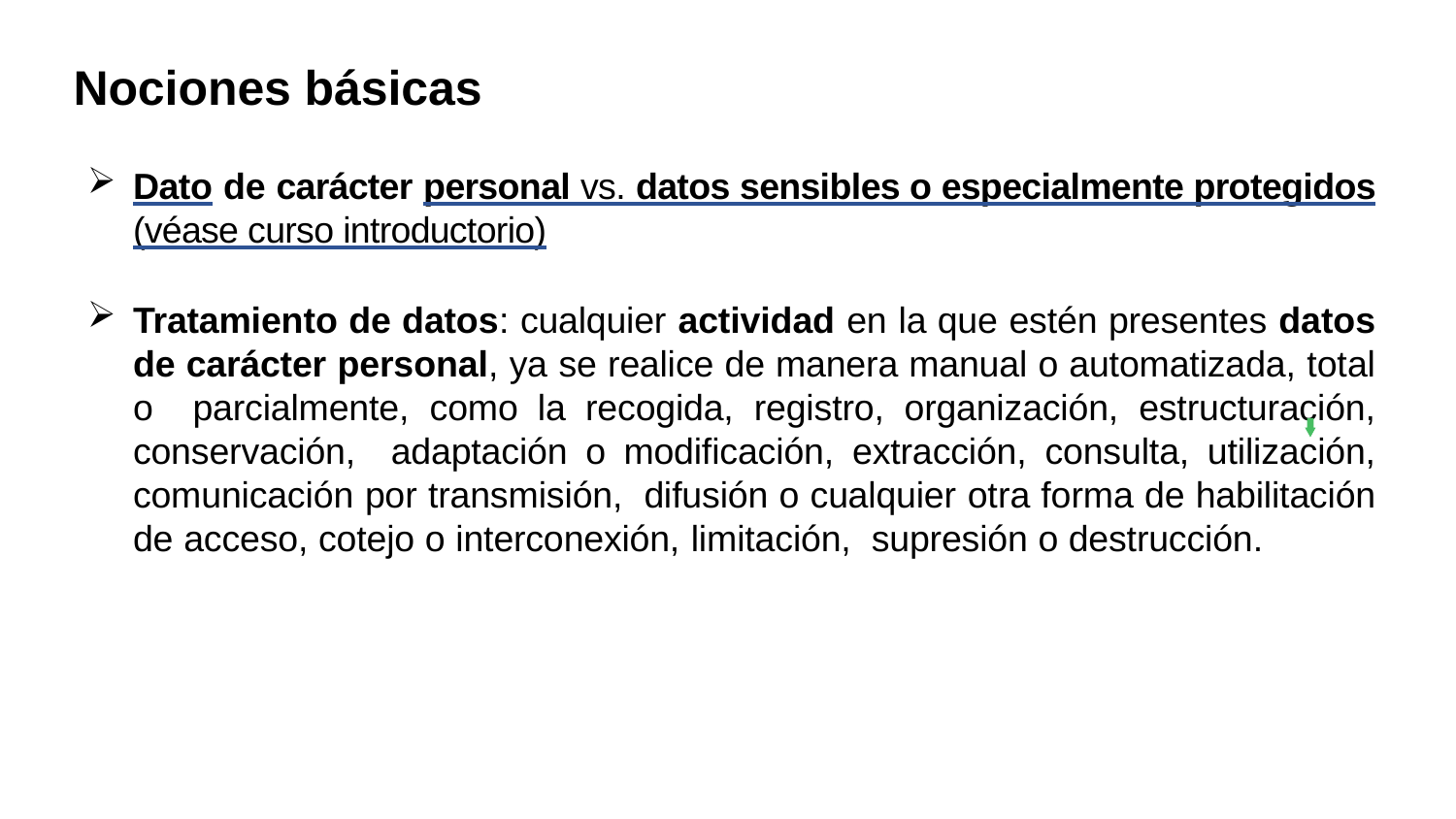

# Nociones básicas
Dato de carácter personal vs. datos sensibles o especialmente protegidos (véase curso introductorio)

Tratamiento de datos: cualquier actividad en la que estén presentes datos de carácter personal, ya se realice de manera manual o automatizada, total o  parcialmente, como la recogida, registro, organización, estructuración, conservación,  adaptación o modificación, extracción, consulta, utilización, comunicación por transmisión,  difusión o cualquier otra forma de habilitación de acceso, cotejo o interconexión, limitación,  supresión o destrucción.

Multas de hasta el 4% del volumen  de facturación